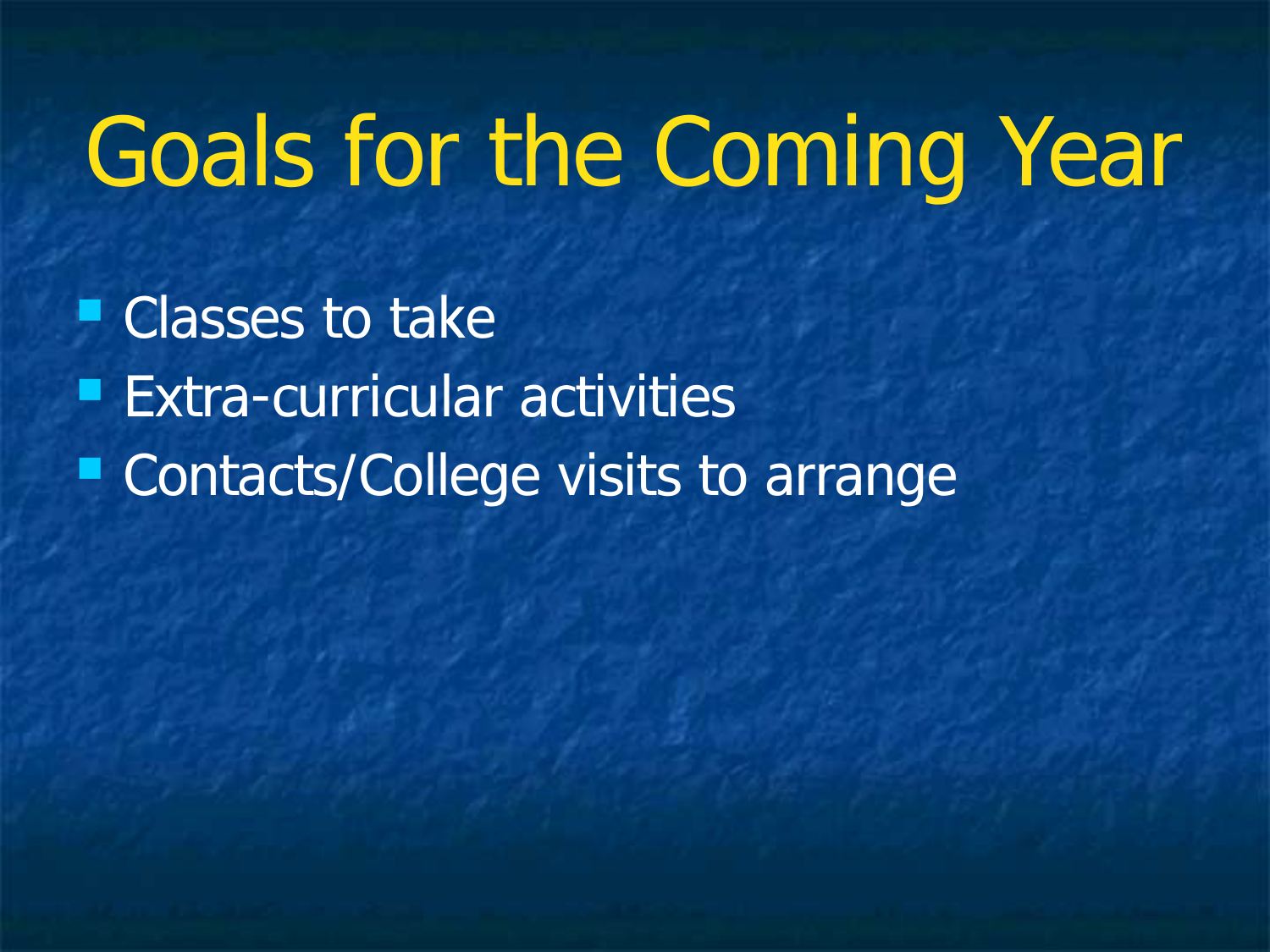

# Goals for the Coming Year
Classes to take
Extra-curricular activities
Contacts/College visits to arrange